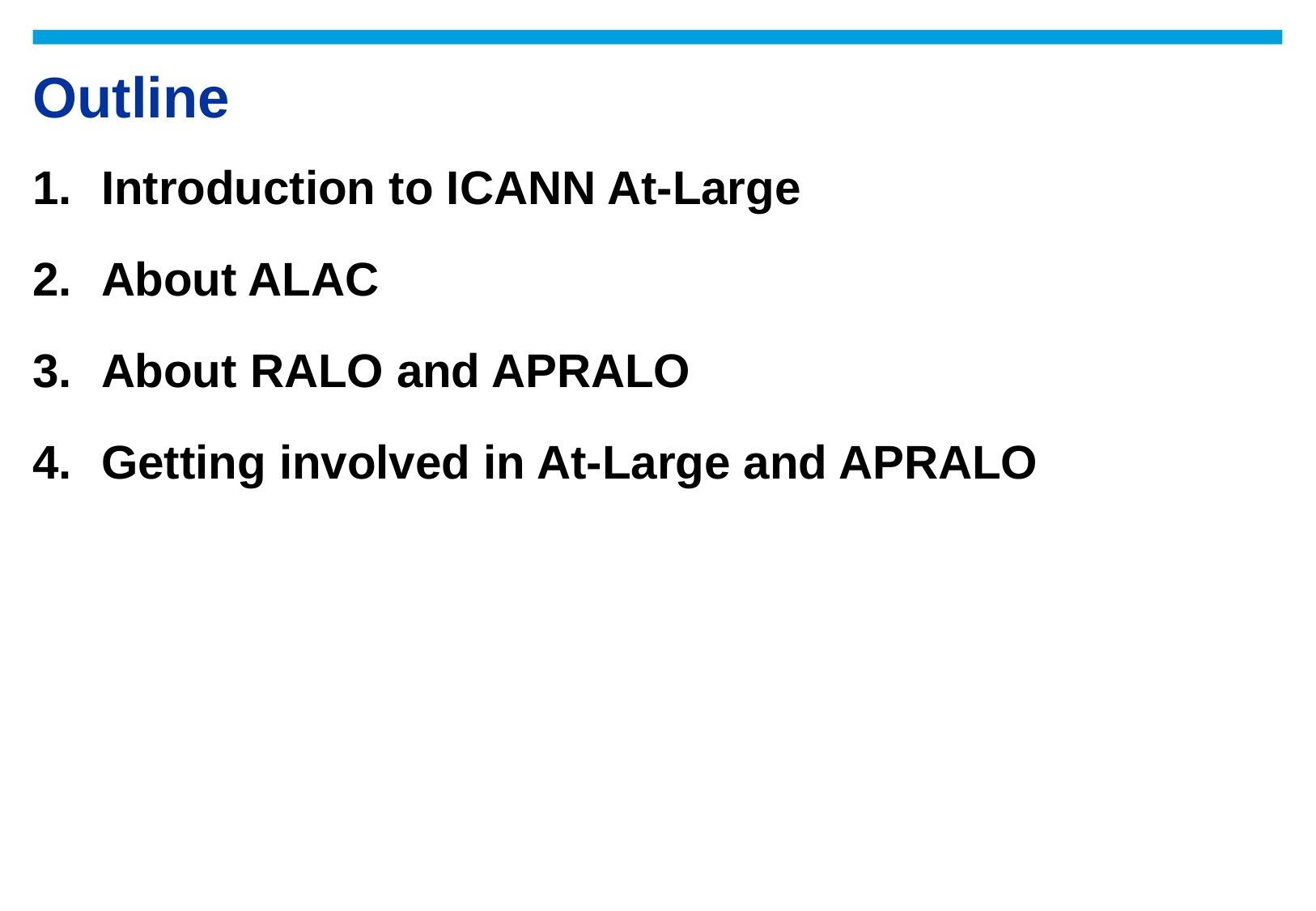

# Outline
Introduction to ICANN At-Large
About ALAC
About RALO and APRALO
Getting involved in At-Large and APRALO